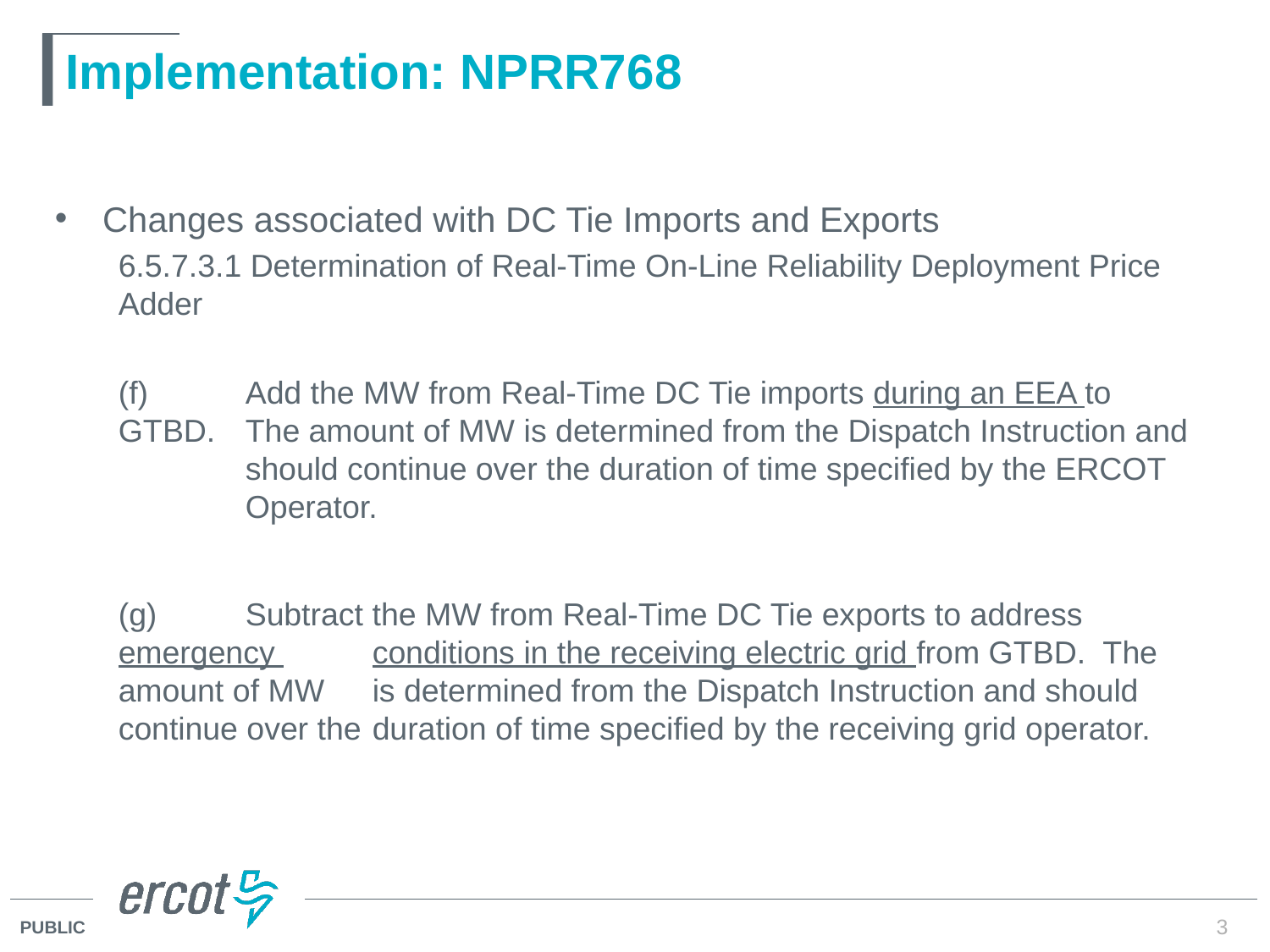

# Implementation: NPRR768
Changes associated with DC Tie Imports and Exports
6.5.7.3.1 Determination of Real-Time On-Line Reliability Deployment Price Adder

(f) 	Add the MW from Real-Time DC Tie imports during an EEA to GTBD.  	The amount of MW is determined from the Dispatch Instruction and 	should continue over the duration of time specified by the ERCOT 	Operator.

(g) 	Subtract the MW from Real-Time DC Tie exports to address emergency 	conditions in the receiving electric grid from GTBD.  The amount of MW 	is determined from the Dispatch Instruction and should continue over the 	duration of time specified by the receiving grid operator.

3